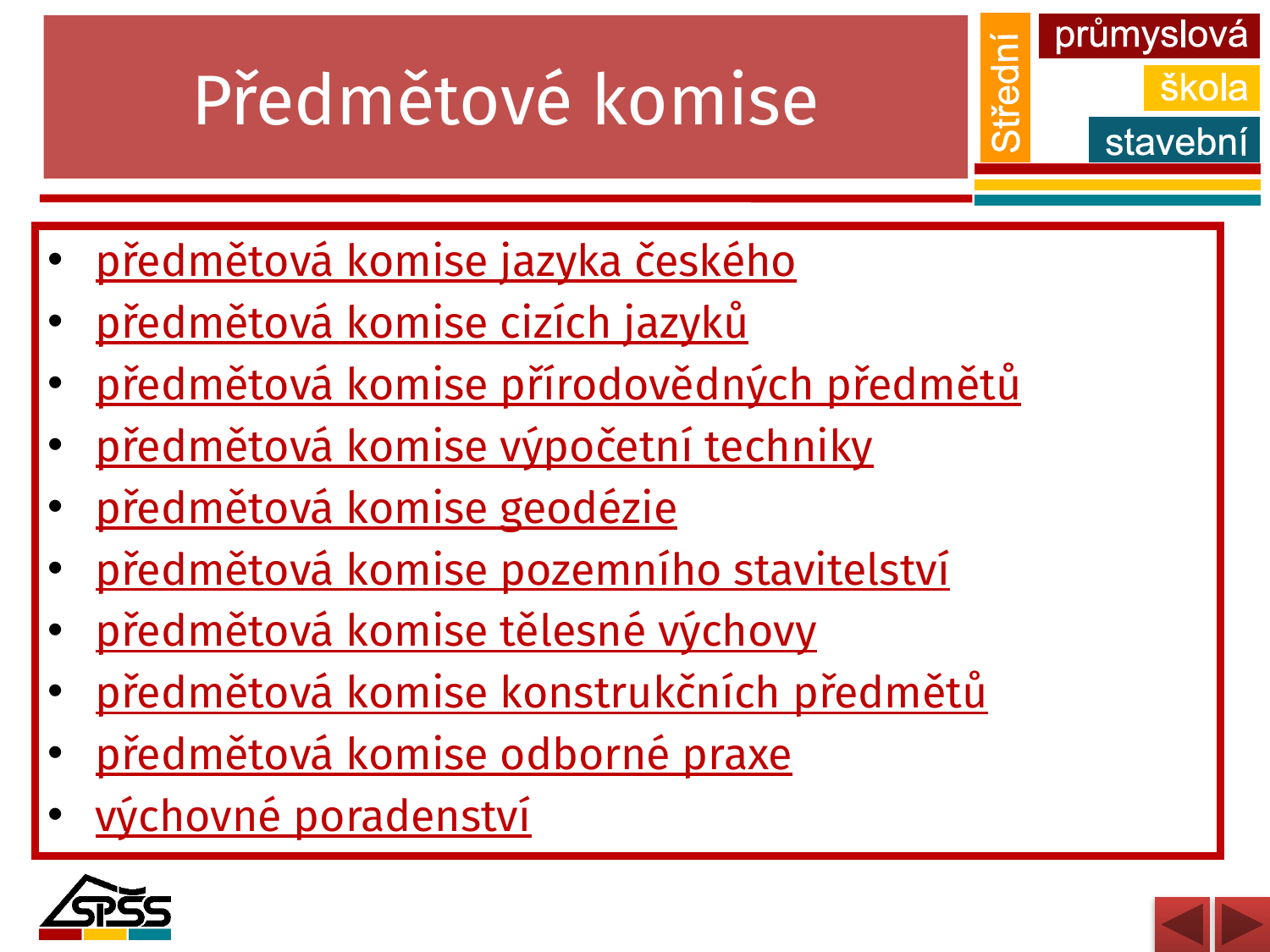

# Předmětové komise
předmětová komise jazyka českého
předmětová komise cizích jazyků
předmětová komise přírodovědných předmětů
předmětová komise výpočetní techniky
předmětová komise geodézie
předmětová komise pozemního stavitelství
předmětová komise tělesné výchovy
předmětová komise konstrukčních předmětů
předmětová komise odborné praxe
výchovné poradenství